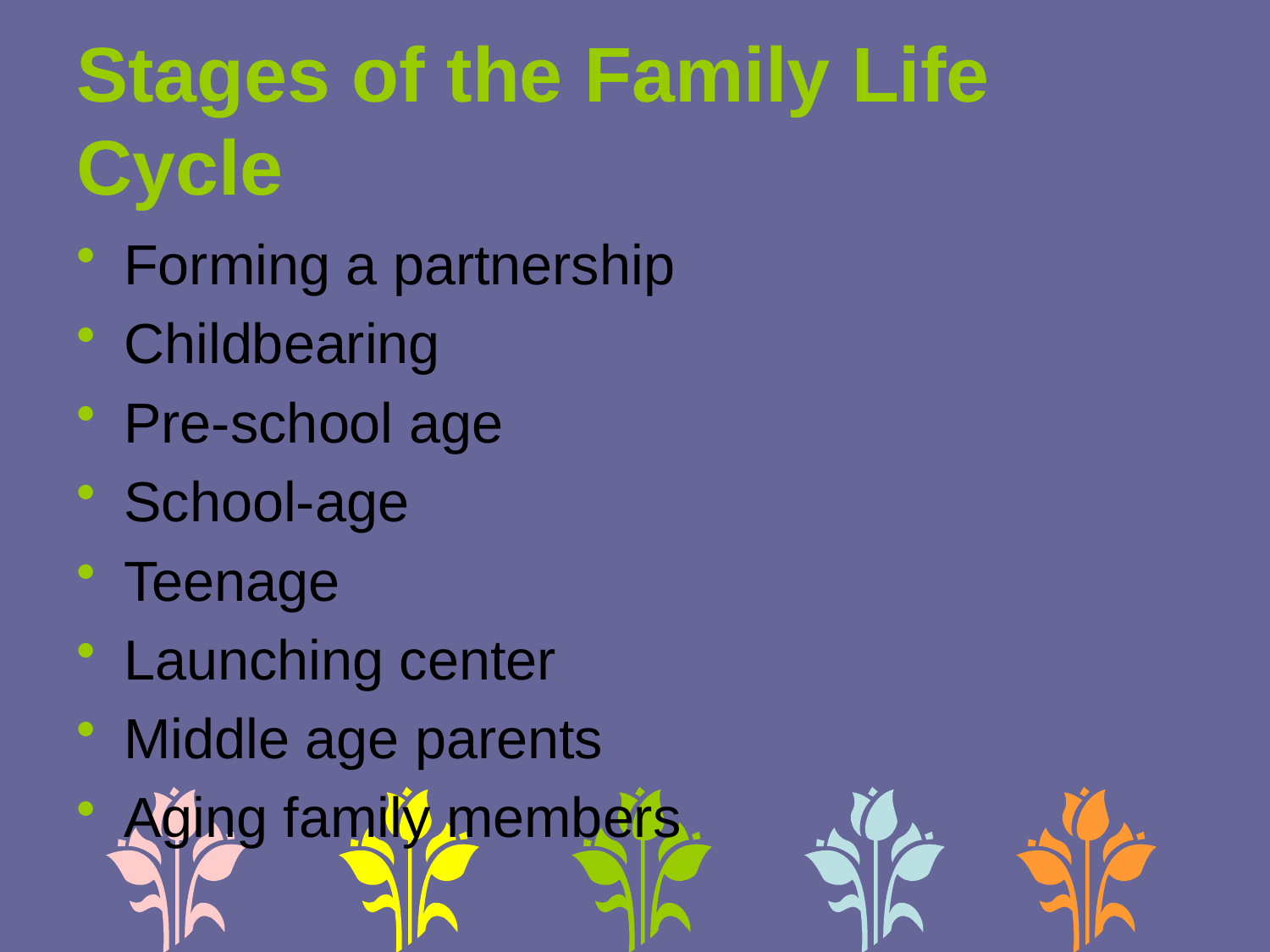

# Stages of the Family Life Cycle
Forming a partnership
Childbearing
Pre-school age
School-age
Teenage
Launching center
Middle age parents
Aging family members